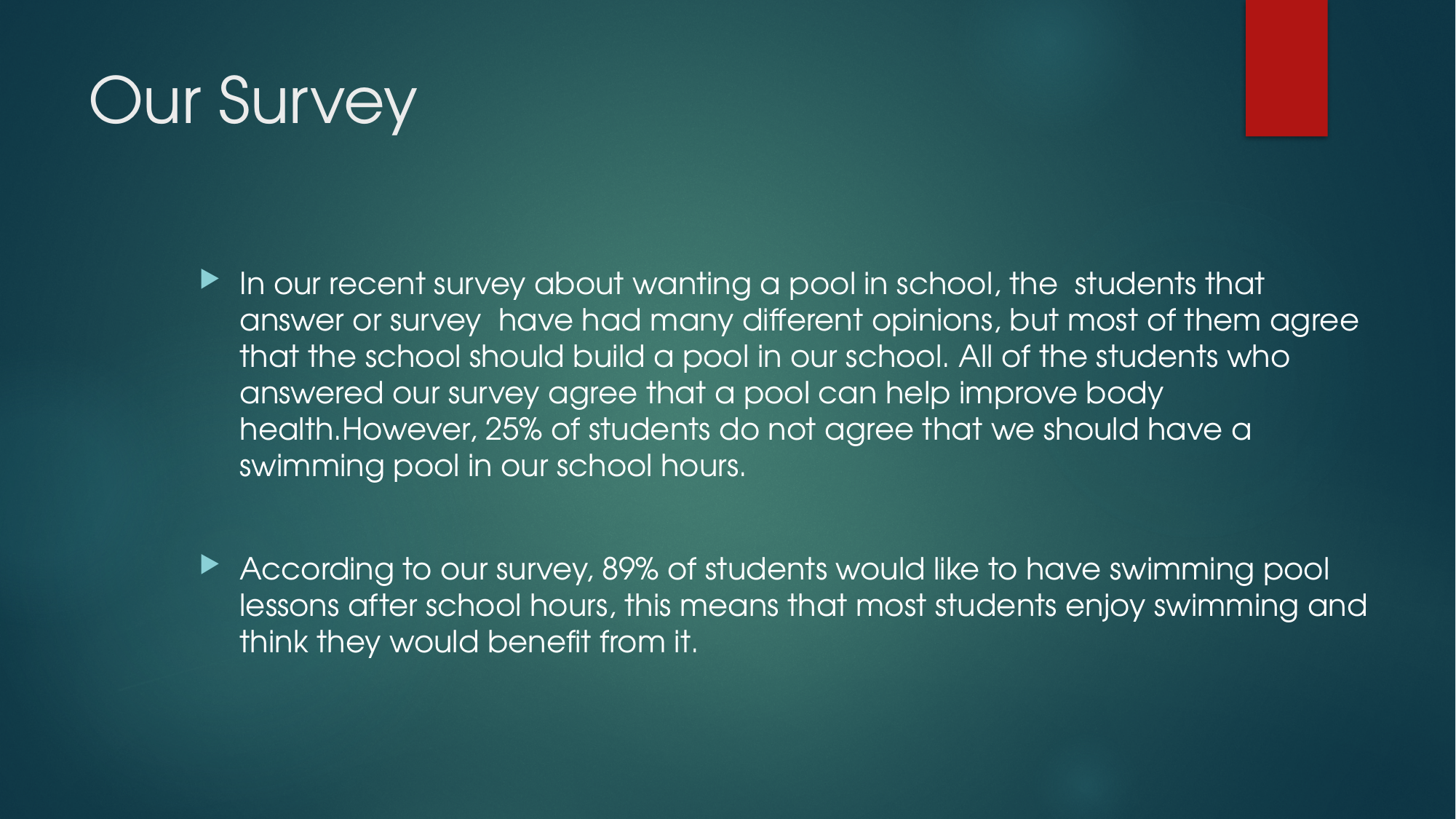

# Our Survey
In our recent survey about wanting a pool in school, the  students that answer or survey  have had many different opinions, but most of them agree that the school should build a pool in our school. All of the students who answered our survey agree that a pool can help improve body health.However, 25% of students do not agree that we should have a swimming pool in our school hours.

According to our survey, 89% of students would like to have swimming pool lessons after school hours, this means that most students enjoy swimming and think they would benefit from it.